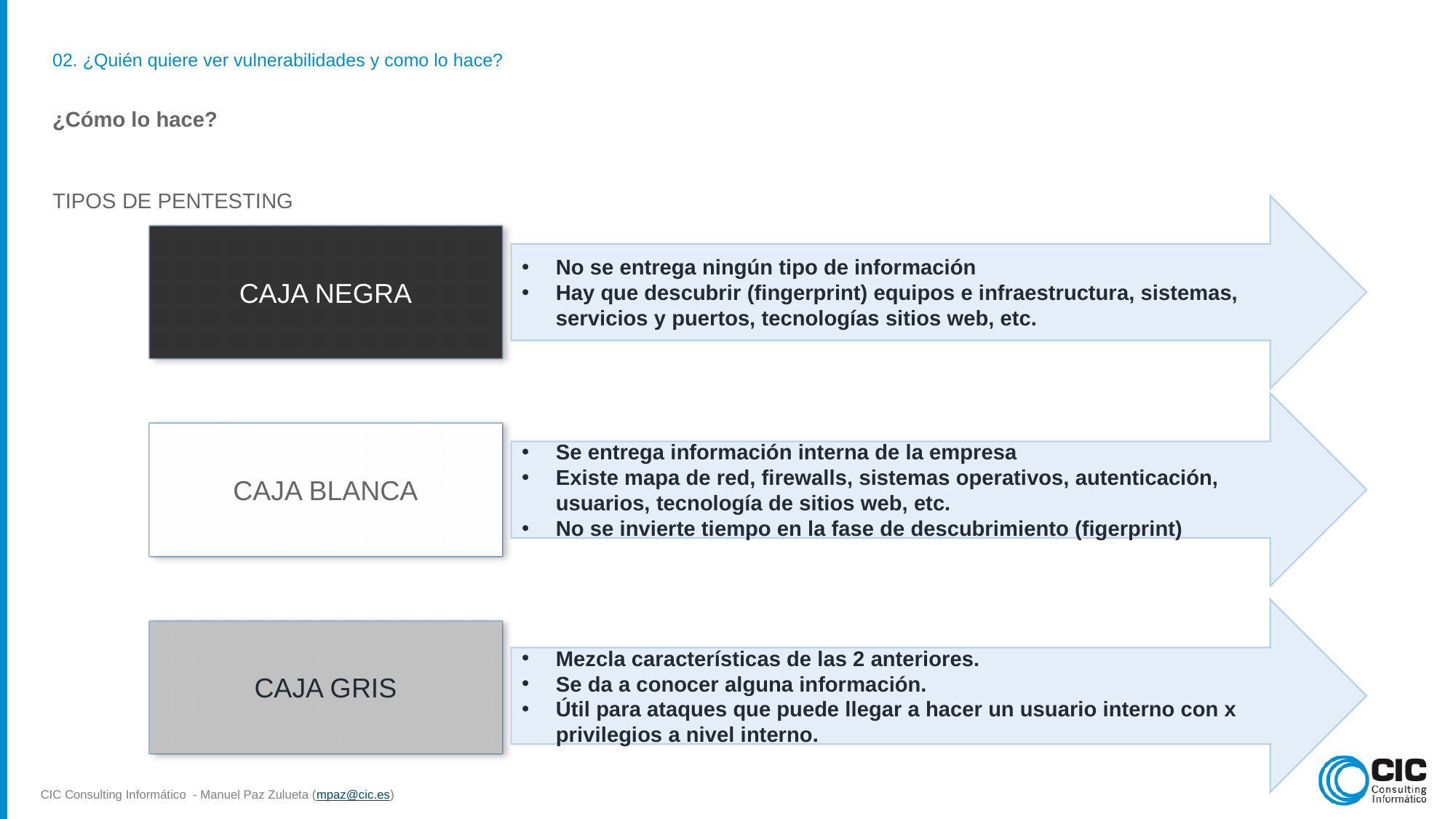

02. ¿Quién quiere ver vulnerabilidades y como lo hace?
¿Cómo lo hace?

TIPOS DE PENTESTING

No se entrega ningún tipo de información
Hay que descubrir (fingerprint) equipos e infraestructura, sistemas, servicios y puertos, tecnologías sitios web, etc.
CAJA NEGRA
Se entrega información interna de la empresa
Existe mapa de red, firewalls, sistemas operativos, autenticación, usuarios, tecnología de sitios web, etc.
No se invierte tiempo en la fase de descubrimiento (figerprint)
CAJA BLANCA
Mezcla características de las 2 anteriores.
Se da a conocer alguna información.
Útil para ataques que puede llegar a hacer un usuario interno con x privilegios a nivel interno.
CAJA GRIS